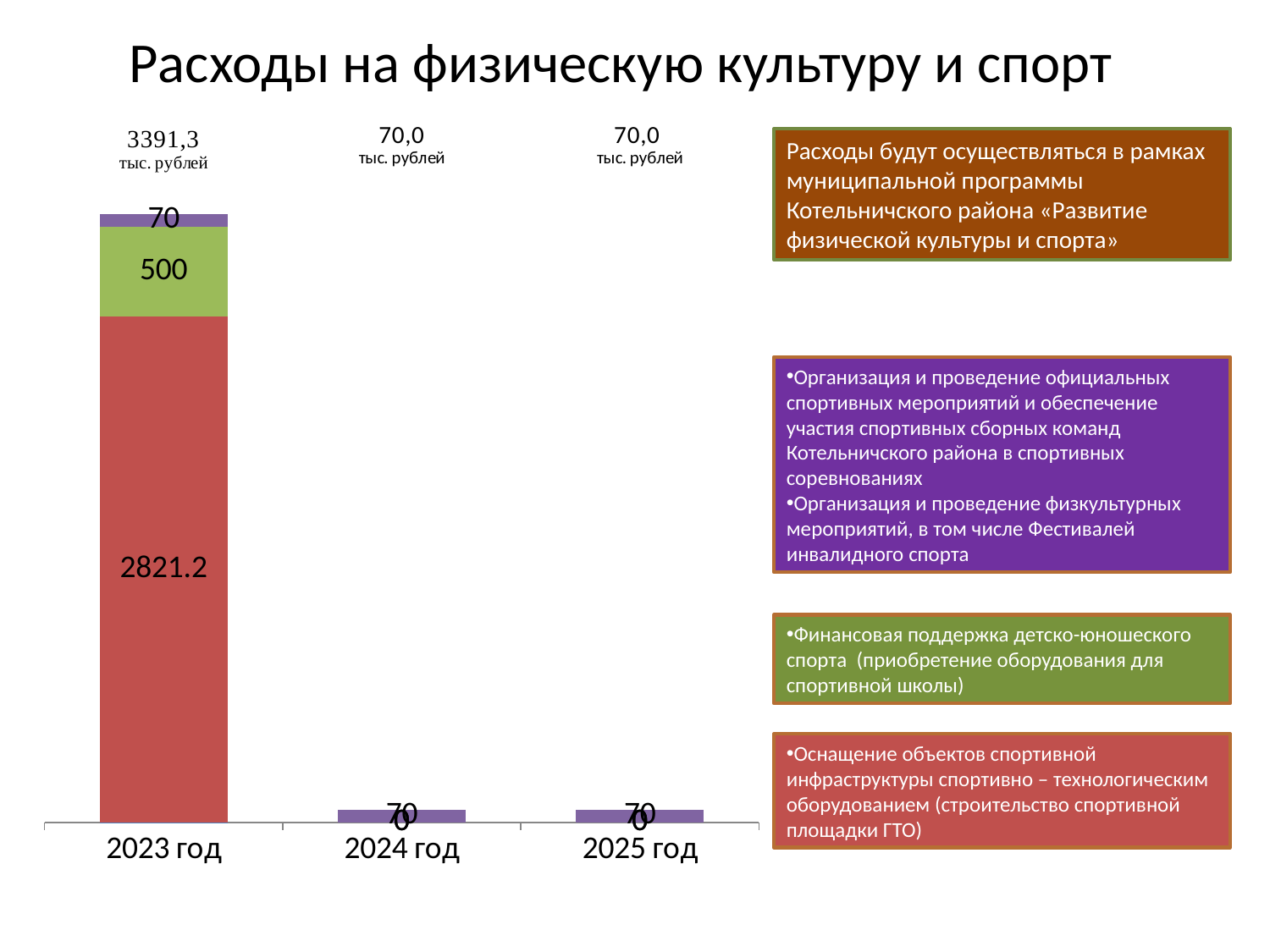

# Расходы на физическую культуру и спорт

[unsupported chart]

Расходы будут осуществляться в рамках муниципальной программы Котельничского района «Развитие  физической культуры и спорта»
Организация и проведение официальных спортивных мероприятий и обеспечение участия спортивных сборных команд Котельничского района в спортивных соревнованиях
Организация и проведение физкультурных мероприятий, в том числе Фестивалей инвалидного спорта
Финансовая поддержка детско-юношеского спорта  (приобретение оборудования для спортивной школы)
Оснащение объектов спортивной инфраструктуры спортивно – технологическим оборудованием (строительство спортивной площадки ГТО)